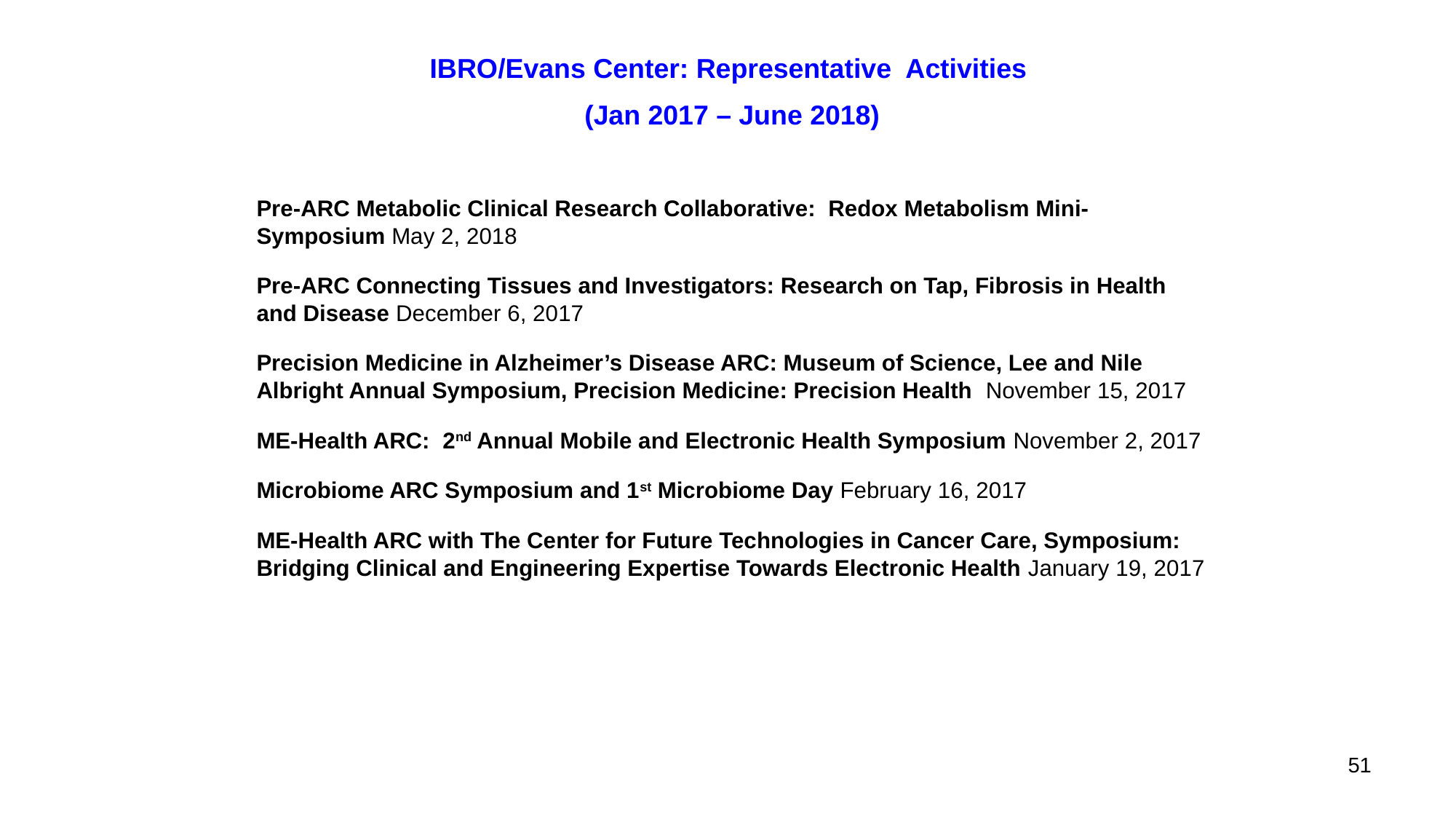

IBRO/Evans Center: Representative  Activities
(Jan 2017 – June 2018)

Pre-ARC Metabolic Clinical Research Collaborative:  Redox Metabolism Mini-Symposium May 2, 2018
Pre-ARC Connecting Tissues and Investigators: Research on Tap, Fibrosis in Health and Disease December 6, 2017
Precision Medicine in Alzheimer’s Disease ARC: Museum of Science, Lee and Nile Albright Annual Symposium, Precision Medicine: Precision Health  November 15, 2017
ME-Health ARC:  2nd Annual Mobile and Electronic Health Symposium November 2, 2017
Microbiome ARC Symposium and 1st Microbiome Day February 16, 2017
ME-Health ARC with The Center for Future Technologies in Cancer Care, Symposium: Bridging Clinical and Engineering Expertise Towards Electronic Health January 19, 2017

51